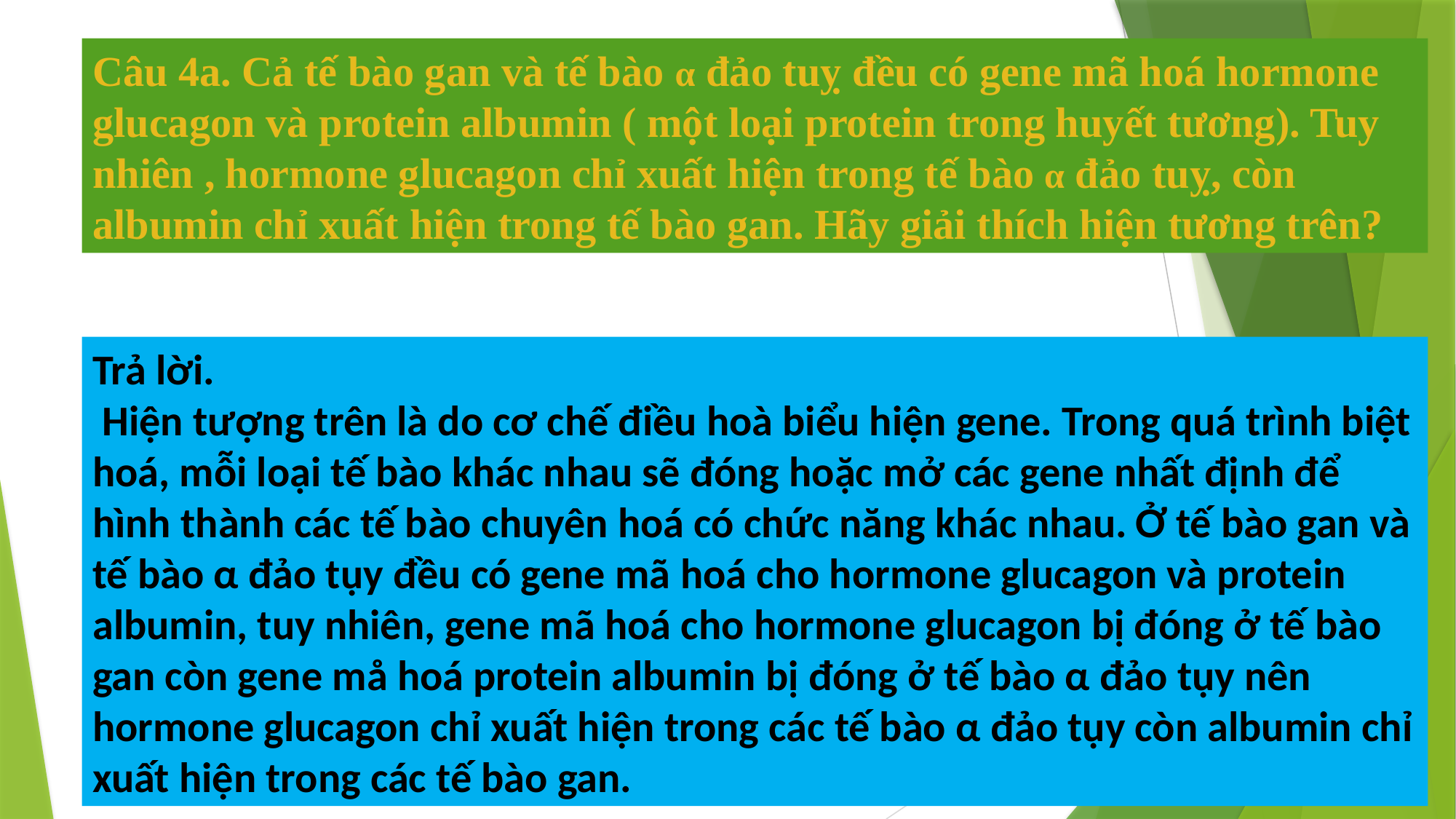

Câu 4a. Cả tế bào gan và tế bào α đảo tuỵ đều có gene mã hoá hormone glucagon và protein albumin ( một loại protein trong huyết tương). Tuy nhiên , hormone glucagon chỉ xuất hiện trong tế bào α đảo tuỵ, còn albumin chỉ xuất hiện trong tế bào gan. Hãy giải thích hiện tương trên?
Trả lời.
 Hiện tượng trên là do cơ chế điều hoà biểu hiện gene. Trong quá trình biệt hoá, mỗi loại tế bào khác nhau sẽ đóng hoặc mở các gene nhất định để hình thành các tế bào chuyên hoá có chức năng khác nhau. Ở tế bào gan và tế bào α đảo tụy đều có gene mã hoá cho hormone glucagon và protein albumin, tuy nhiên, gene mã hoá cho hormone glucagon bị đóng ở tế bào gan còn gene må hoá protein albumin bị đóng ở tế bào α đảo tụy nên hormone glucagon chỉ xuất hiện trong các tế bào α đảo tụy còn albumin chỉ xuất hiện trong các tế bào gan.